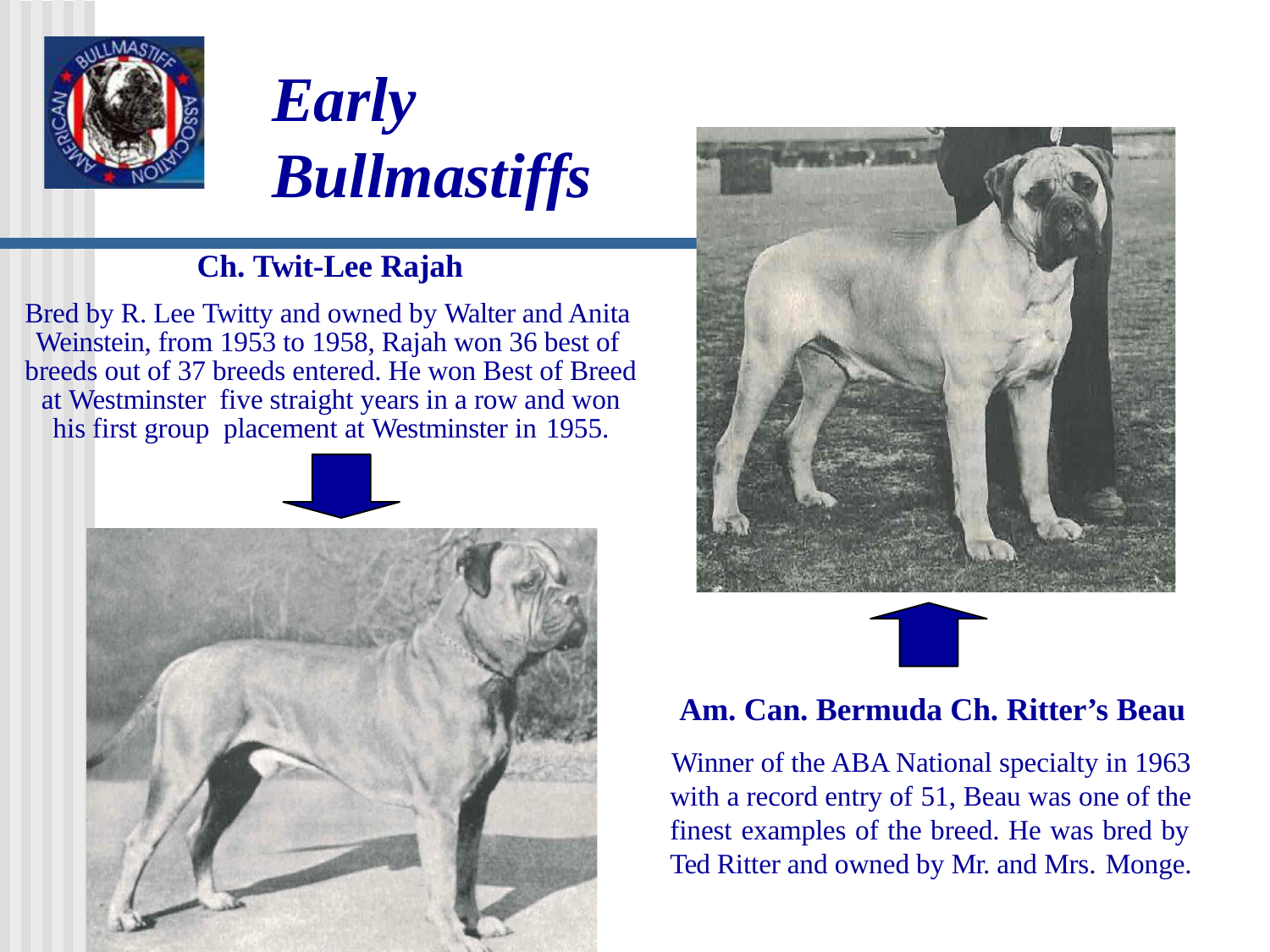

# Early  Bullmastiffs

Ch. Twit-Lee Rajah
Bred by R. Lee Twitty and owned by Walter and Anita  Weinstein, from 1953 to 1958, Rajah won 36 best of  breeds out of 37 breeds entered. He won Best of Breed at Westminster  five straight years in a row and won his first group  placement at Westminster in 1955.

Am. Can. Bermuda Ch. Ritter’s Beau
Winner of the ABA National specialty in 1963  with a record entry of 51, Beau was one of the  finest examples of the breed. He was bred by  Ted Ritter and owned by Mr. and Mrs. Monge.